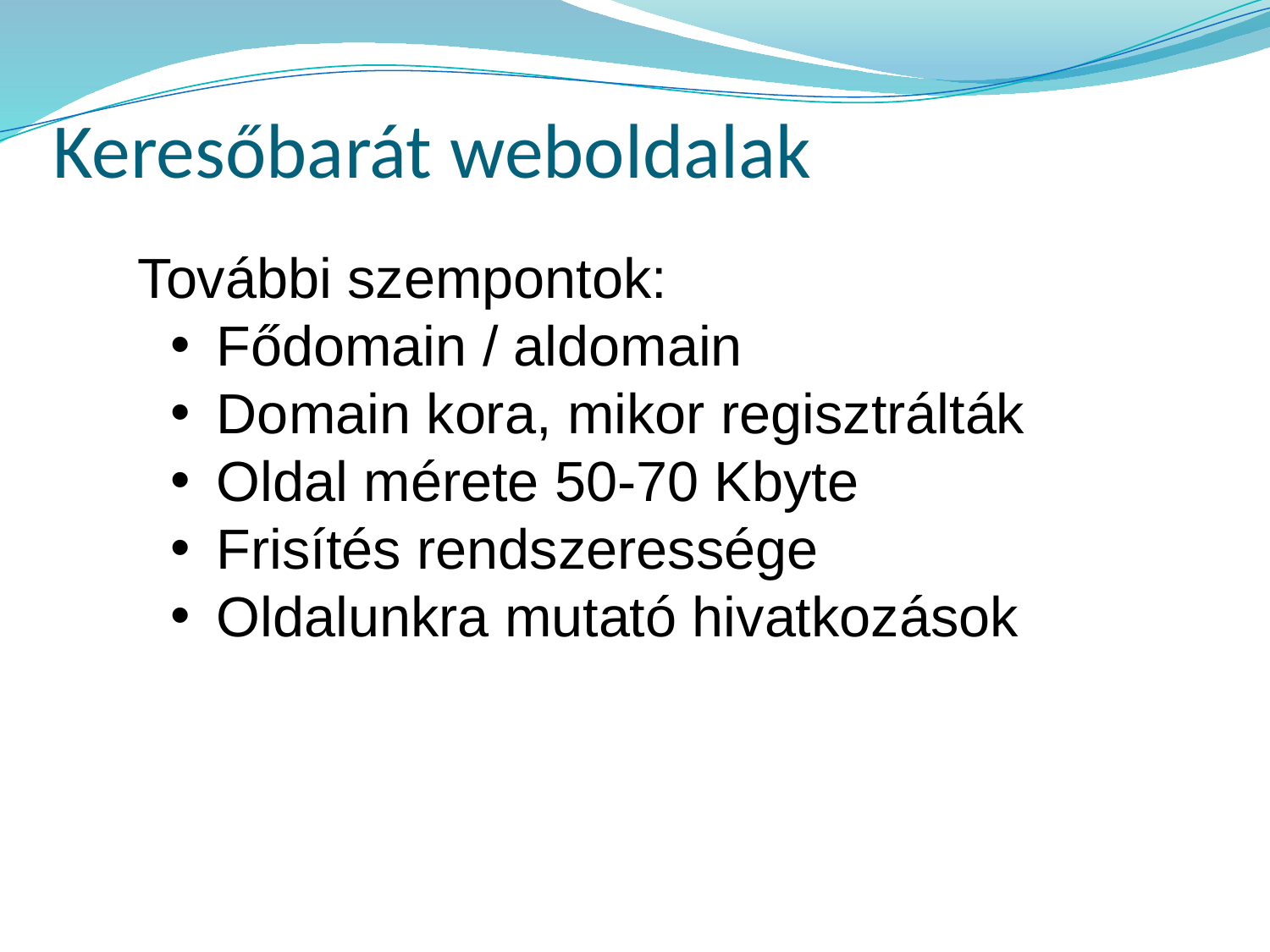

# Keresőbarát weboldalak
További szempontok:
 Fődomain / aldomain
 Domain kora, mikor regisztrálták
 Oldal mérete 50-70 Kbyte
 Frisítés rendszeressége
 Oldalunkra mutató hivatkozások